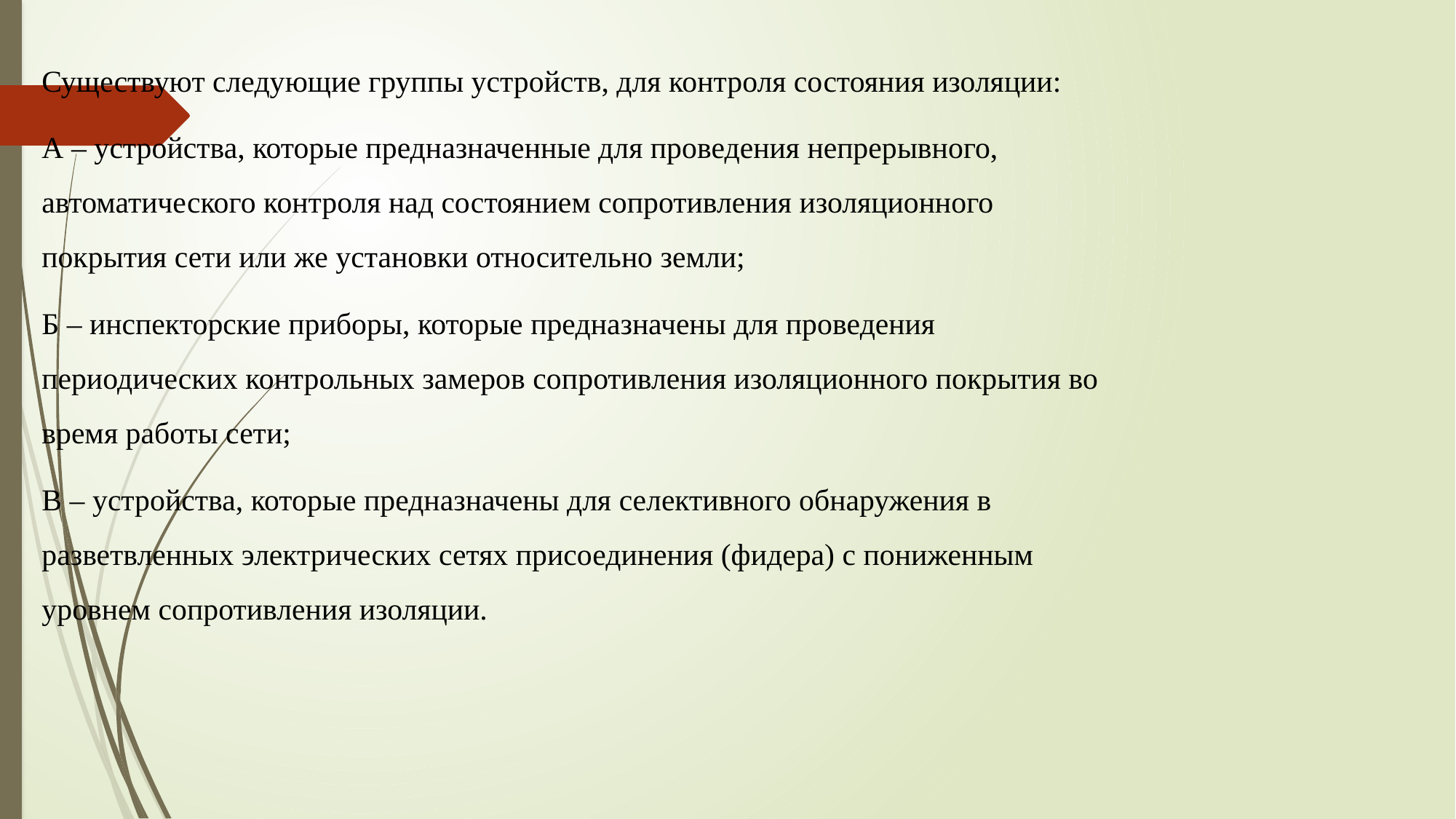

Существуют следующие группы устройств, для контроля состояния изоляции:
А – устройства, которые предназначенные для проведения непрерывного, автоматического контроля над состоянием сопротивления изоляционного покрытия сети или же установки относительно земли;
Б – инспекторские приборы, которые предназначены для проведения периодических контрольных замеров сопротивления изоляционного покрытия во время работы сети;
В – устройства, которые предназначены для селективного обнаружения в разветвленных электрических сетях присоединения (фидера) с пониженным уровнем сопротивления изоляции.